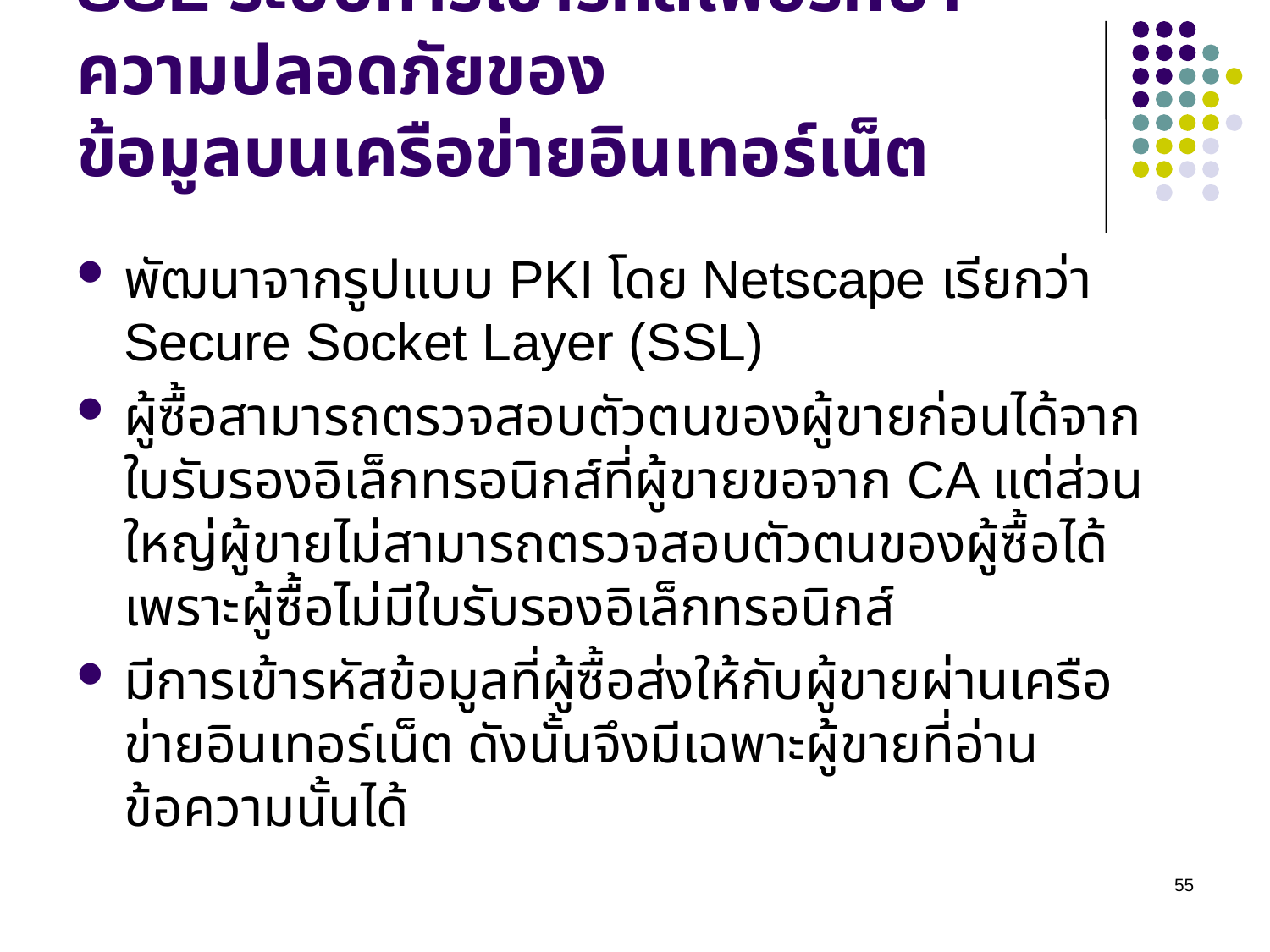

# SSL ระบบการเข้ารหัสเพื่อรักษาความปลอดภัยของ ข้อมูลบนเครือข่ายอินเทอร์เน็ต
พัฒนาจากรูปแบบ PKI โดย Netscape เรียกว่า Secure Socket Layer (SSL)
ผู้ซื้อสามารถตรวจสอบตัวตนของผู้ขายก่อนได้จากใบรับรองอิเล็กทรอนิกส์ที่ผู้ขายขอจาก CA แต่ส่วนใหญ่ผู้ขายไม่สามารถตรวจสอบตัวตนของผู้ซื้อได้เพราะผู้ซื้อไม่มีใบรับรองอิเล็กทรอนิกส์
มีการเข้ารหัสข้อมูลที่ผู้ซื้อส่งให้กับผู้ขายผ่านเครือข่ายอินเทอร์เน็ต ดังนั้นจึงมีเฉพาะผู้ขายที่อ่านข้อความนั้นได้
55